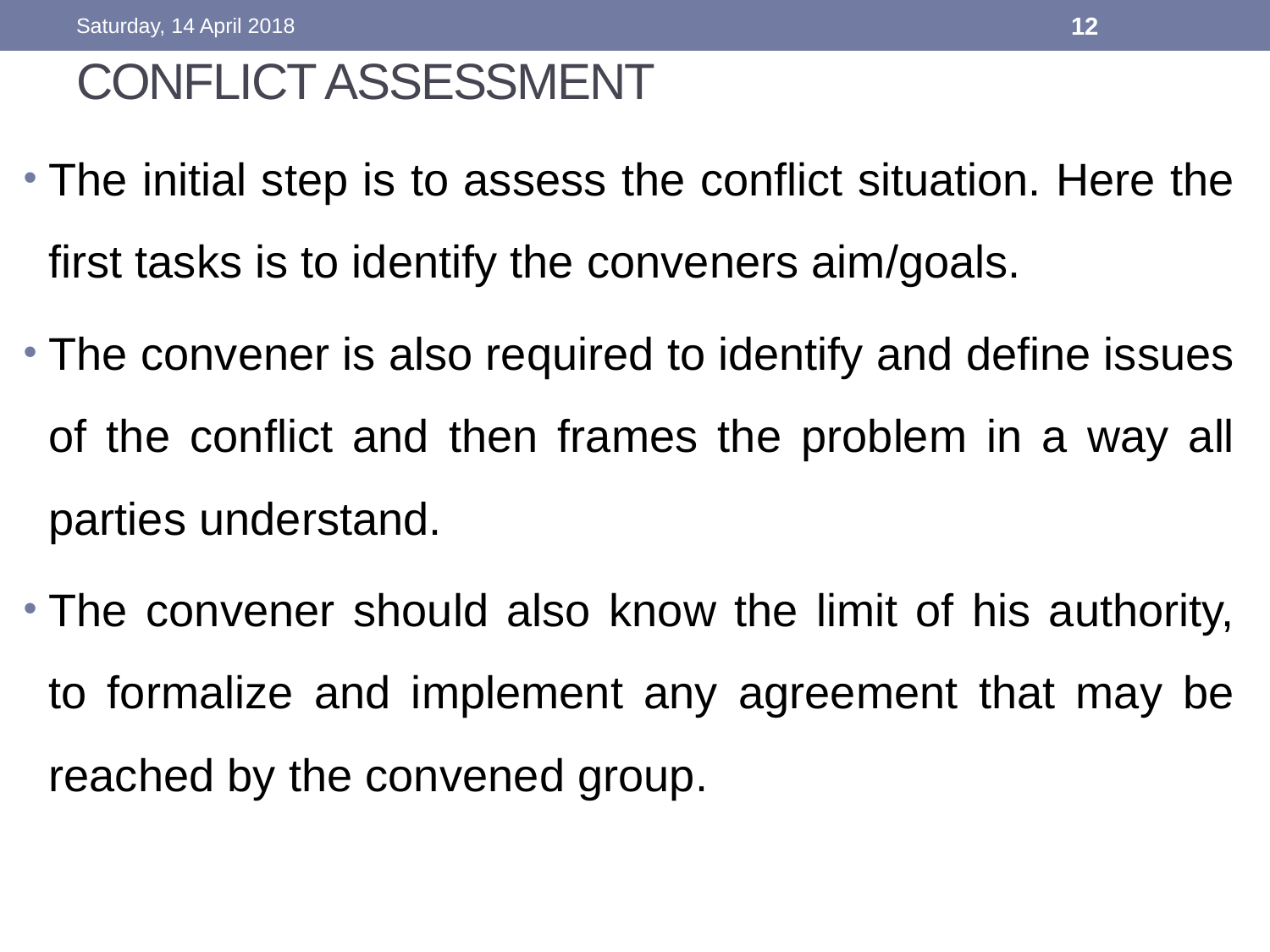

Saturday, 14 April 2018
12
# CONFLICT ASSESSMENT
The initial step is to assess the conflict situation. Here the first tasks is to identify the conveners aim/goals.
The convener is also required to identify and define issues of the conflict and then frames the problem in a way all parties understand.
The convener should also know the limit of his authority, to formalize and implement any agreement that may be reached by the convened group.